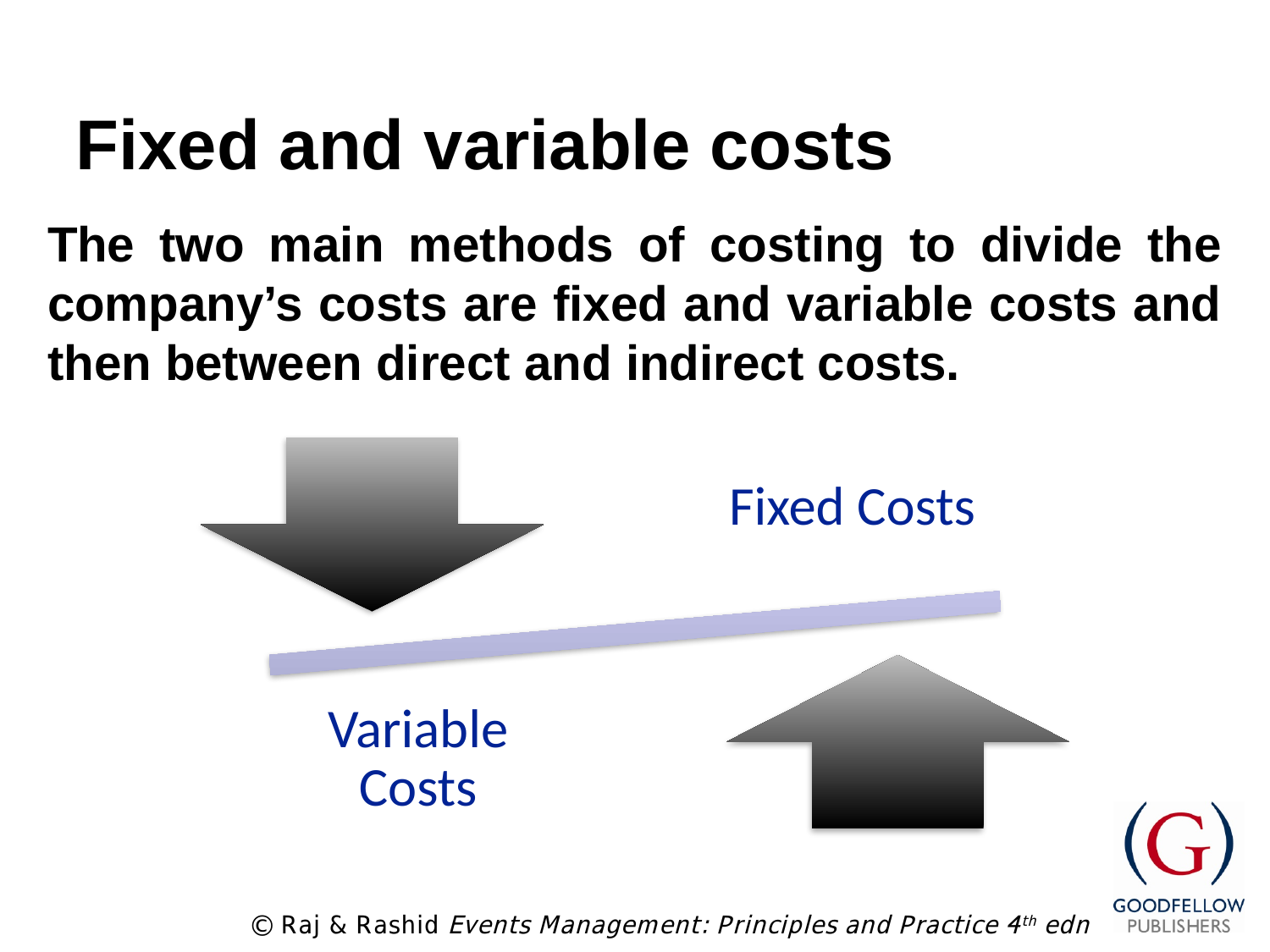

# Fixed and variable costs
The two main methods of costing to divide the company’s costs are fixed and variable costs and then between direct and indirect costs.
Fixed Costs
Variable Costs